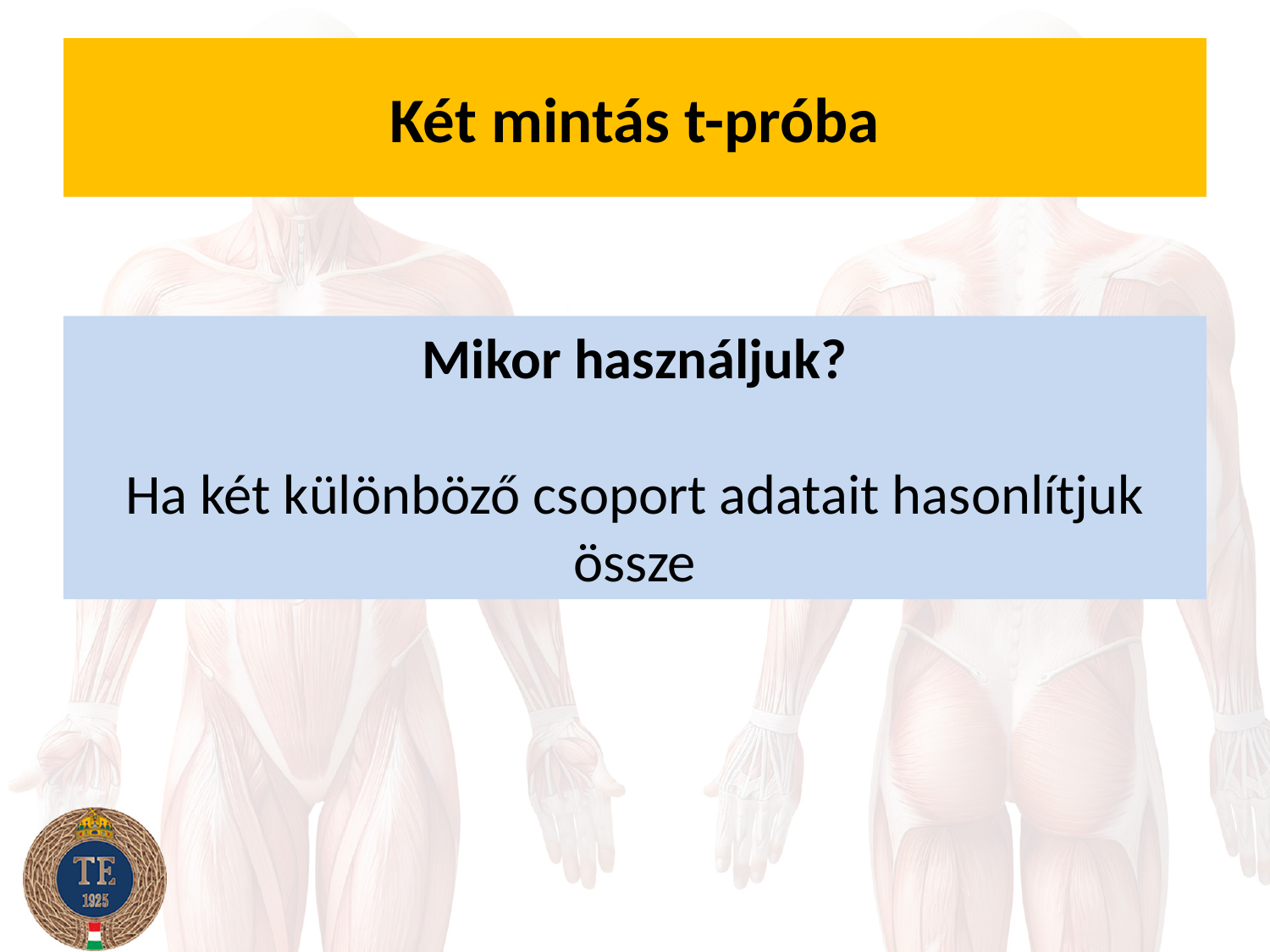

# Két mintás t-próba
Mikor használjuk?

Ha két különböző csoport adatait hasonlítjuk össze